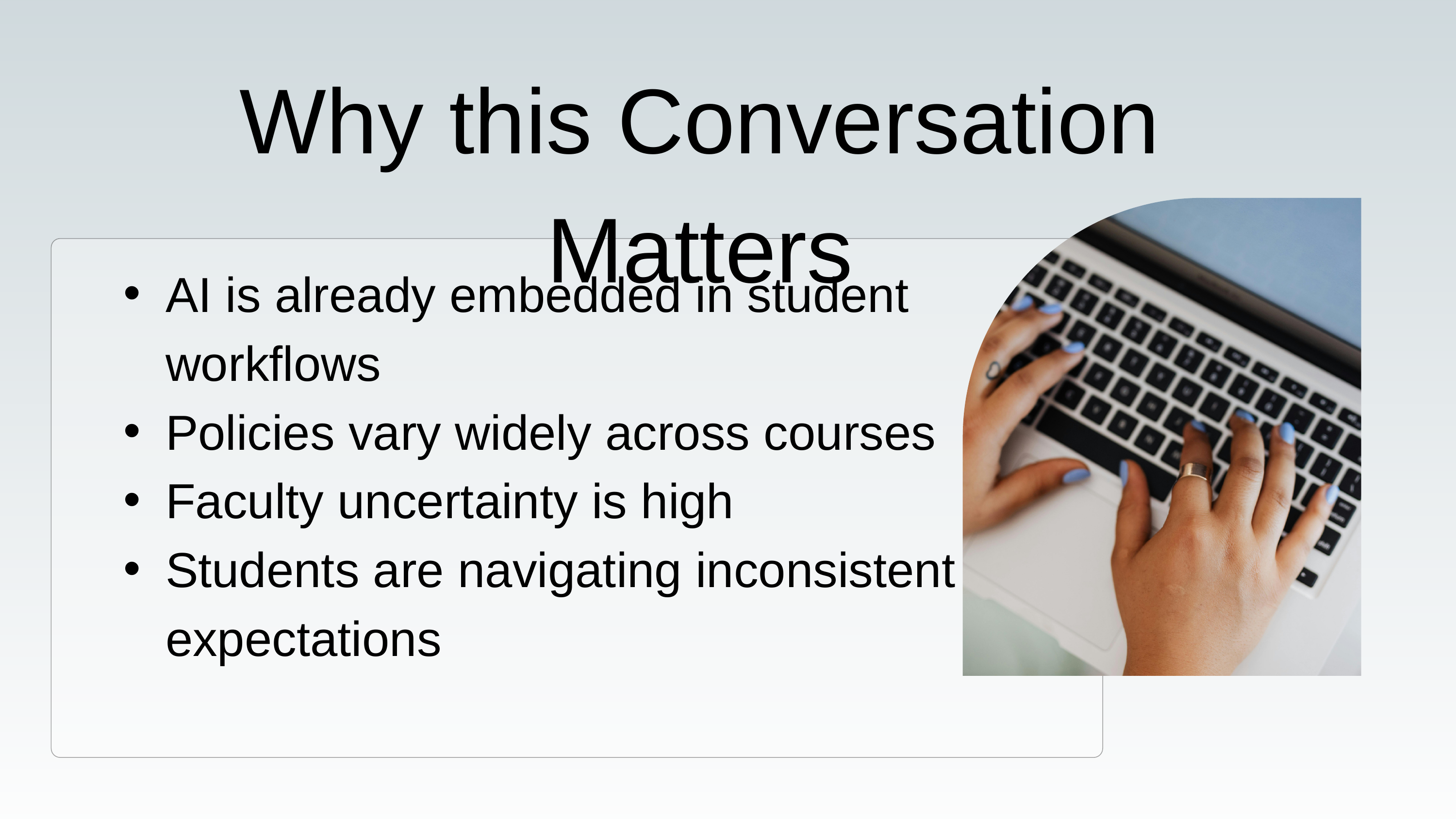

Why this Conversation Matters

AI is already embedded in student workflows
Policies vary widely across courses
Faculty uncertainty is high
Students are navigating inconsistent expectations